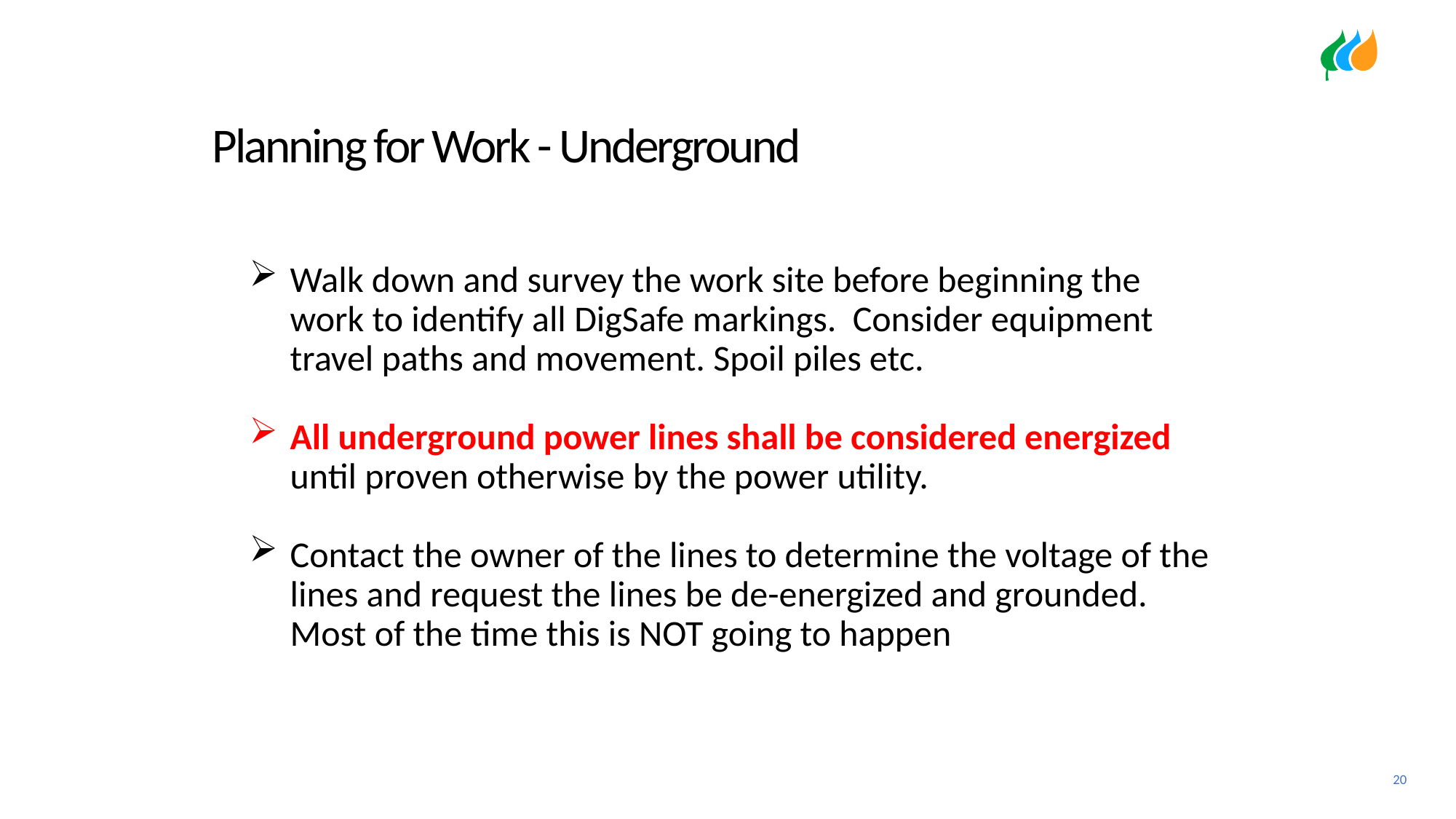

Planning for Work - Underground

Walk down and survey the work site before beginning the work to identify all DigSafe markings.  Consider equipment travel paths and movement. Spoil piles etc.

All underground power lines shall be considered energized until proven otherwise by the power utility.

Contact the owner of the lines to determine the voltage of the lines and request the lines be de-energized and grounded. Most of the time this is NOT going to happen